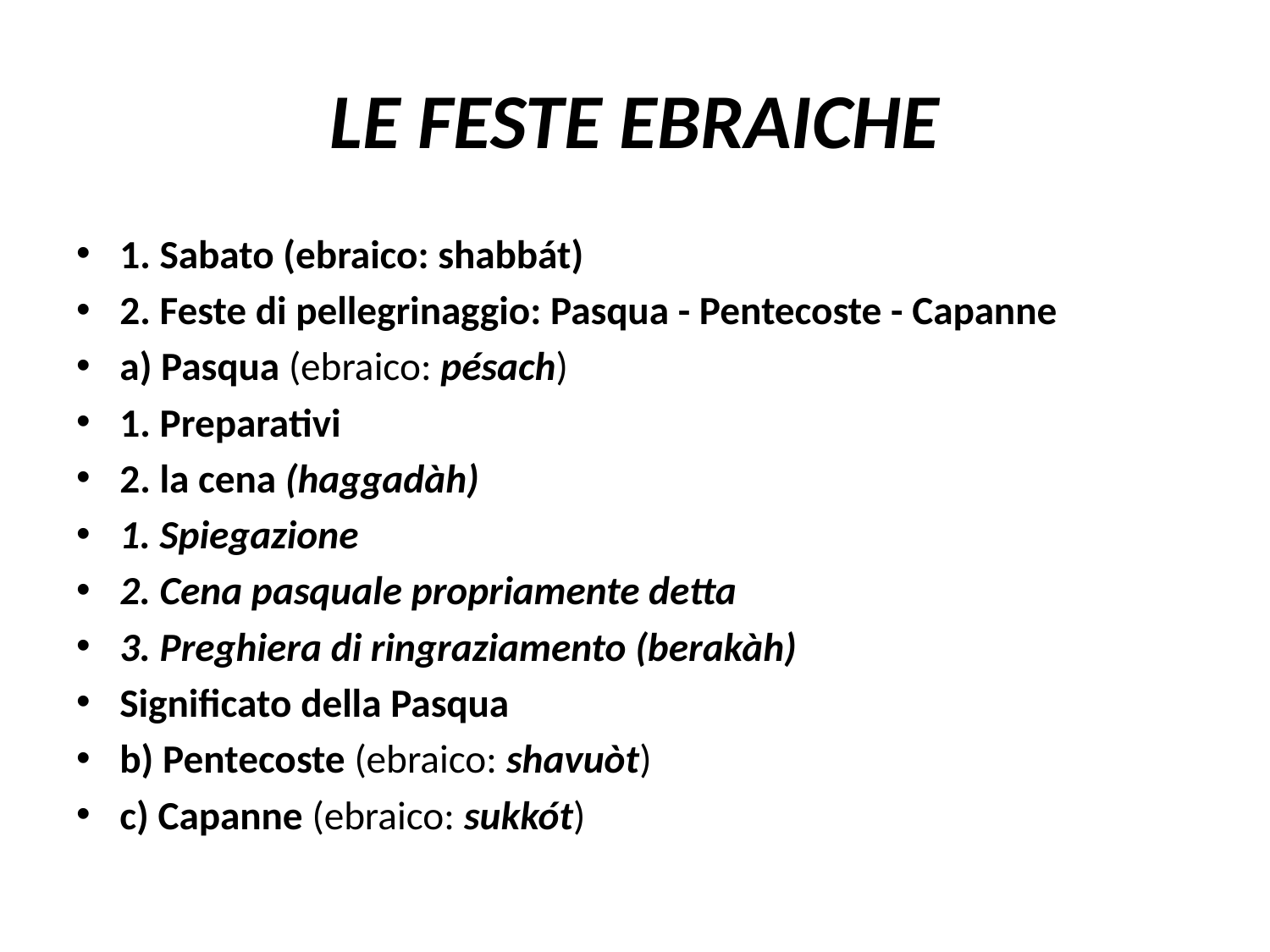

# LE FESTE EBRAICHE
1. Sabato (ebraico: shabbát)
2. Feste di pellegrinaggio: Pasqua - Pentecoste - Capanne
a) Pasqua (ebraico: pésach)
1. Preparativi
2. la cena (haggadàh)
1. Spiegazione
2. Cena pasquale propriamente detta
3. Preghiera di ringraziamento (berakàh)
Significato della Pasqua
b) Pentecoste (ebraico: shavuòt)
c) Capanne (ebraico: sukkót)